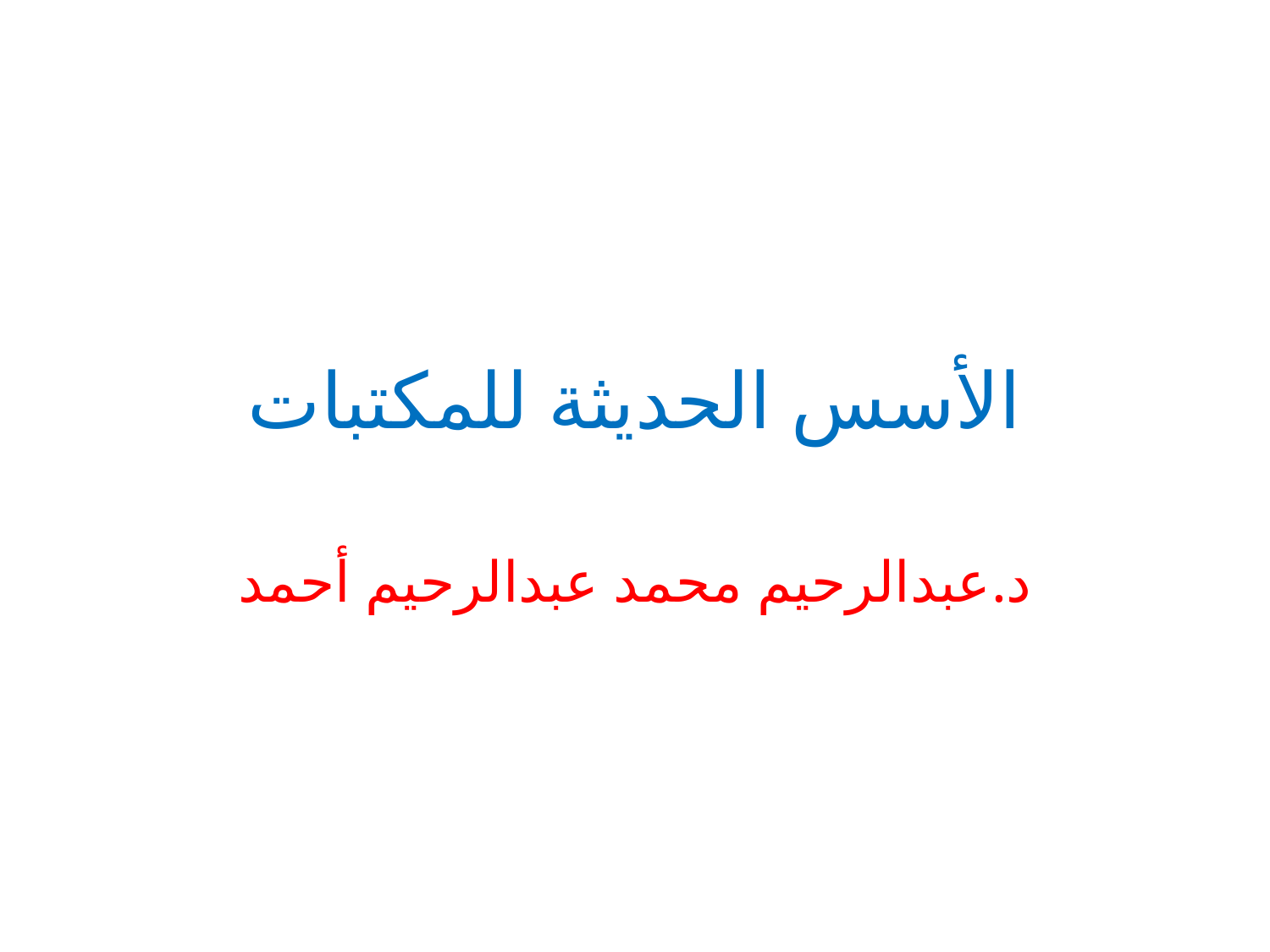

# الأسس الحديثة للمكتبات
د.عبدالرحيم محمد عبدالرحيم أحمد